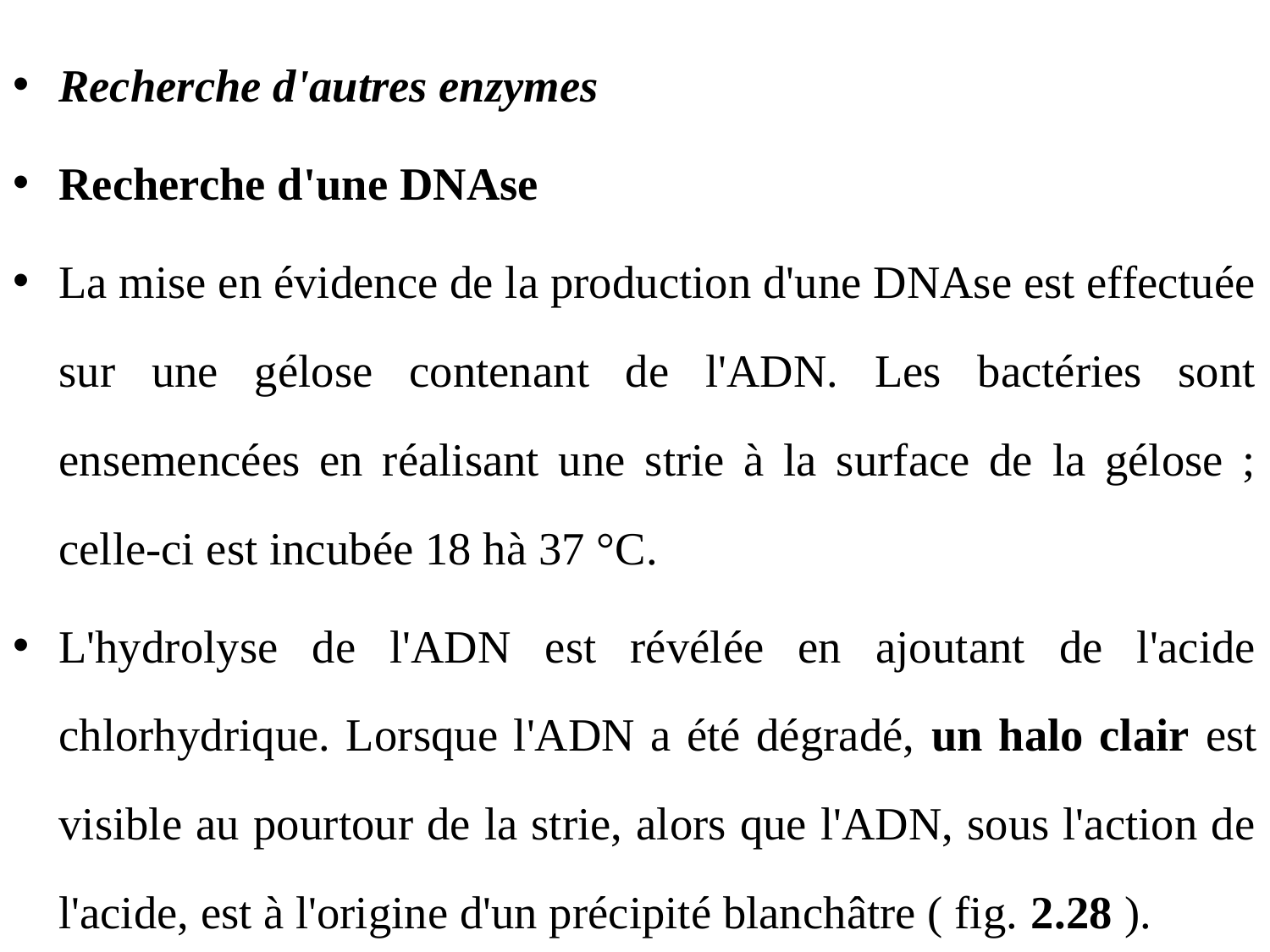

Recherche d'autres enzymes
Recherche d'une DNAse
La mise en évidence de la production d'une DNAse est effectuée sur une gélose contenant de l'ADN. Les bactéries sont ensemencées en réalisant une strie à la surface de la gélose ; celle-ci est incubée 18 hà 37 °C.
L'hydrolyse de l'ADN est révélée en ajoutant de l'acide chlorhydrique. Lorsque l'ADN a été dégradé, un halo clair est visible au pourtour de la strie, alors que l'ADN, sous l'action de l'acide, est à l'origine d'un précipité blanchâtre ( fig. 2.28 ).